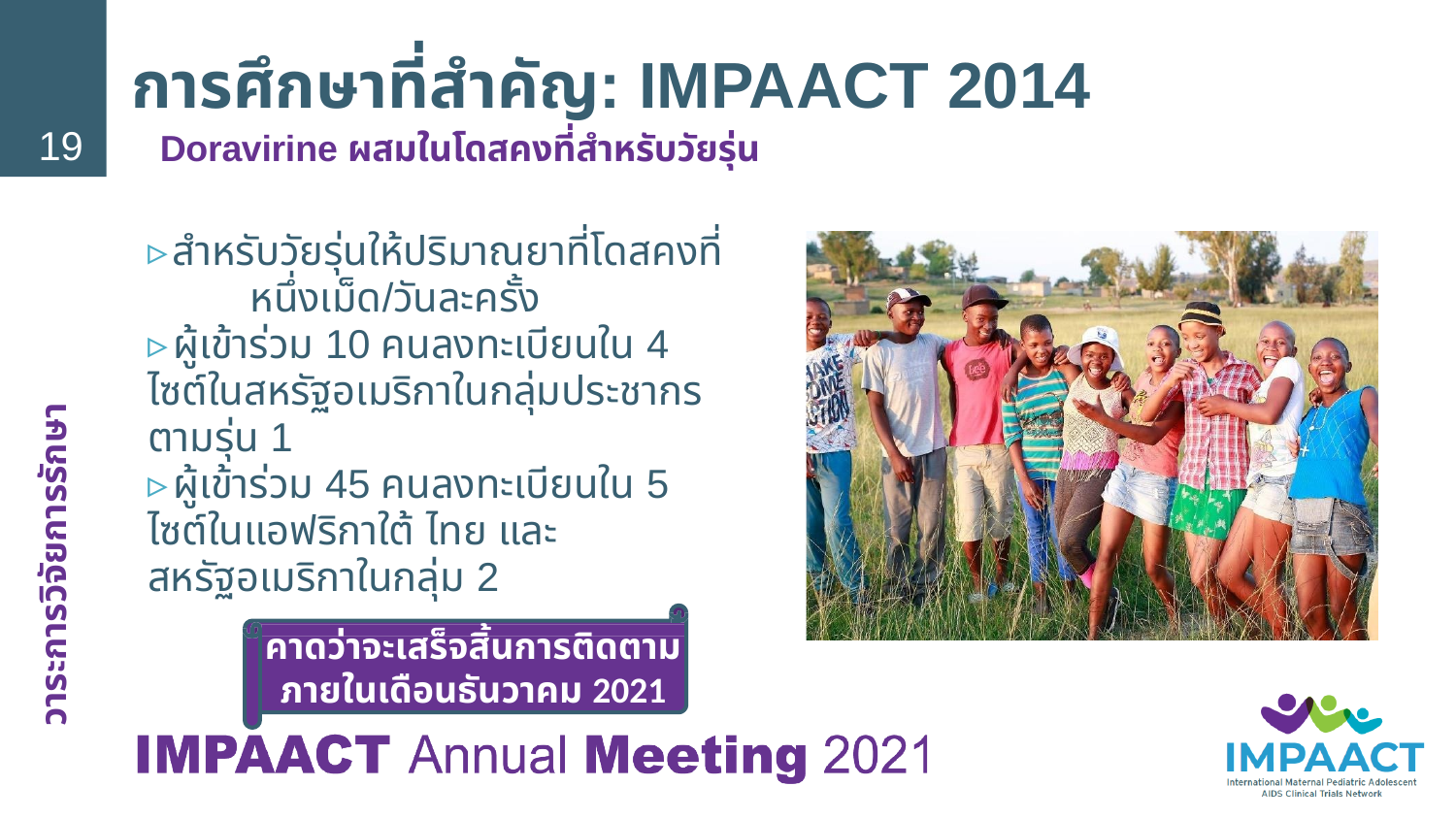

# การศึกษาที่สำคัญ: IMPAACT 2014
19
Doravirine ผสมในโดสคงที่สำหรับวัยรุ่น
▹สำหรับวัยรุ่นให้ปริมาณยาที่โดสคงที่	หนึ่งเม็ด/วันละครั้ง
▹ผู้เข้าร่วม 10 คนลงทะเบียนใน 4 ไซต์ในสหรัฐอเมริกาในกลุ่มประชากรตามรุ่น 1
▹ผู้เข้าร่วม 45 คนลงทะเบียนใน 5 ไซต์ในแอฟริกาใต้ ไทย และสหรัฐอเมริกาในกลุ่ม 2

วาระการวิจัยการรักษา

คาดว่าจะเสร็จสิ้นการติดตาม
ภายในเดือนธันวาคม 2021